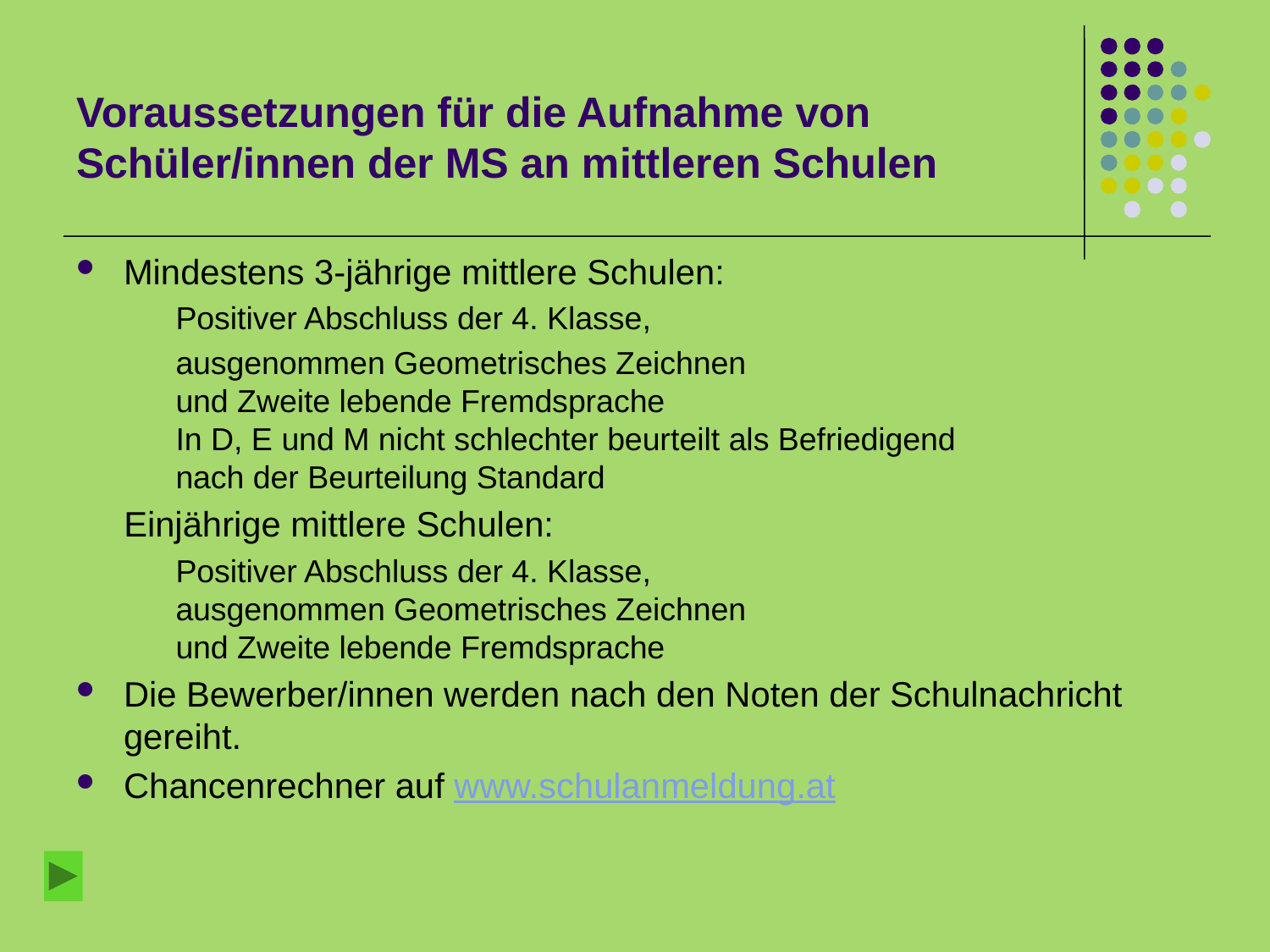

# Voraussetzungen für die Aufnahme von Schüler/innen der MS an mittleren Schulen
Mindestens 3-jährige mittlere Schulen:
	Positiver Abschluss der 4. Klasse,
	ausgenommen Geometrisches Zeichnen
und Zweite lebende Fremdsprache
In D, E und M nicht schlechter beurteilt als Befriedigend
nach der Beurteilung Standard
Einjährige mittlere Schulen:
	Positiver Abschluss der 4. Klasse,
ausgenommen Geometrisches Zeichnen
und Zweite lebende Fremdsprache
Die Bewerber/innen werden nach den Noten der Schulnachricht gereiht.
Chancenrechner auf www.schulanmeldung.at